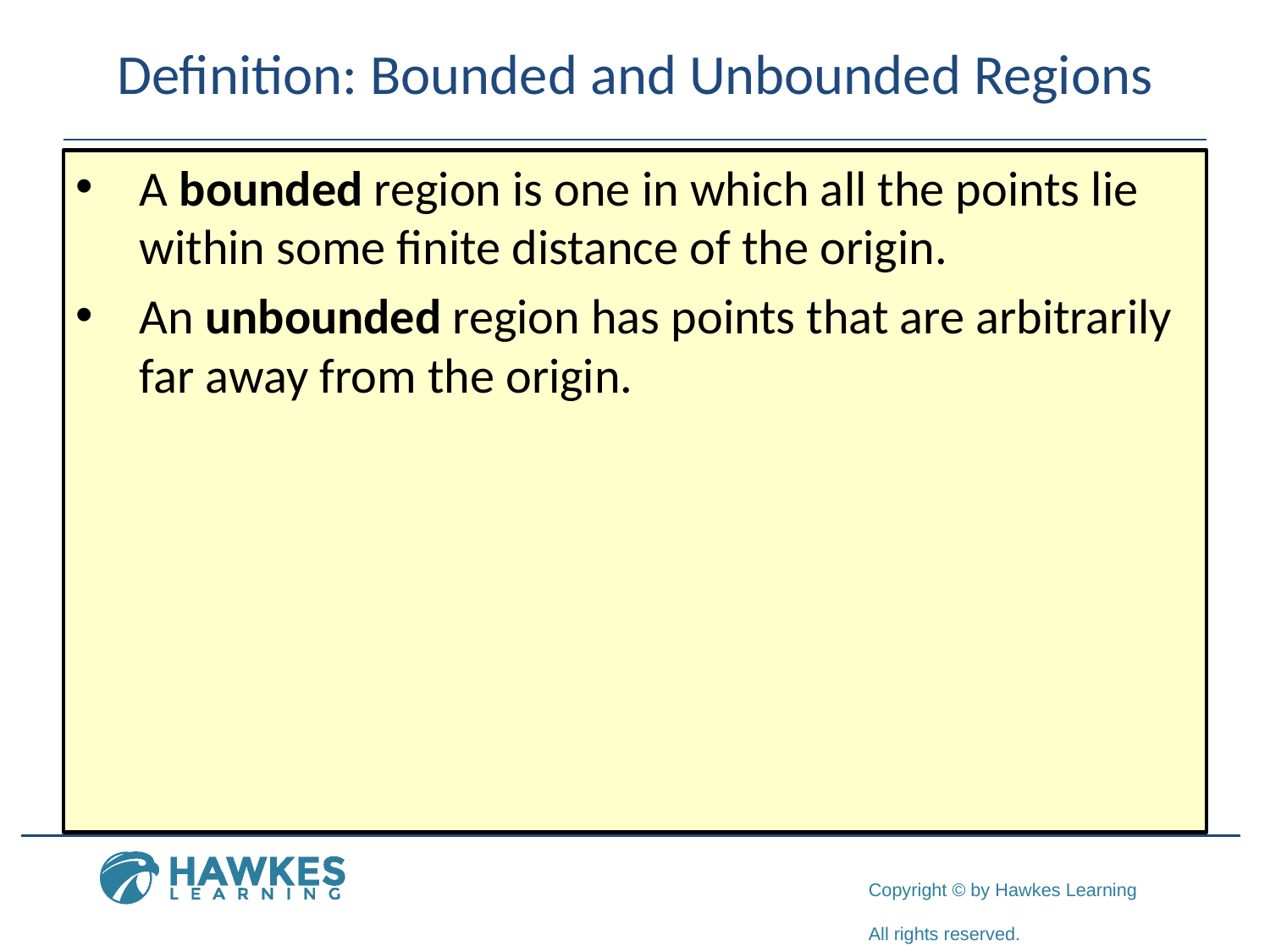

# Definition: Bounded and Unbounded Regions
A bounded region is one in which all the points lie within some finite distance of the origin.
An unbounded region has points that are arbitrarily far away from the origin.